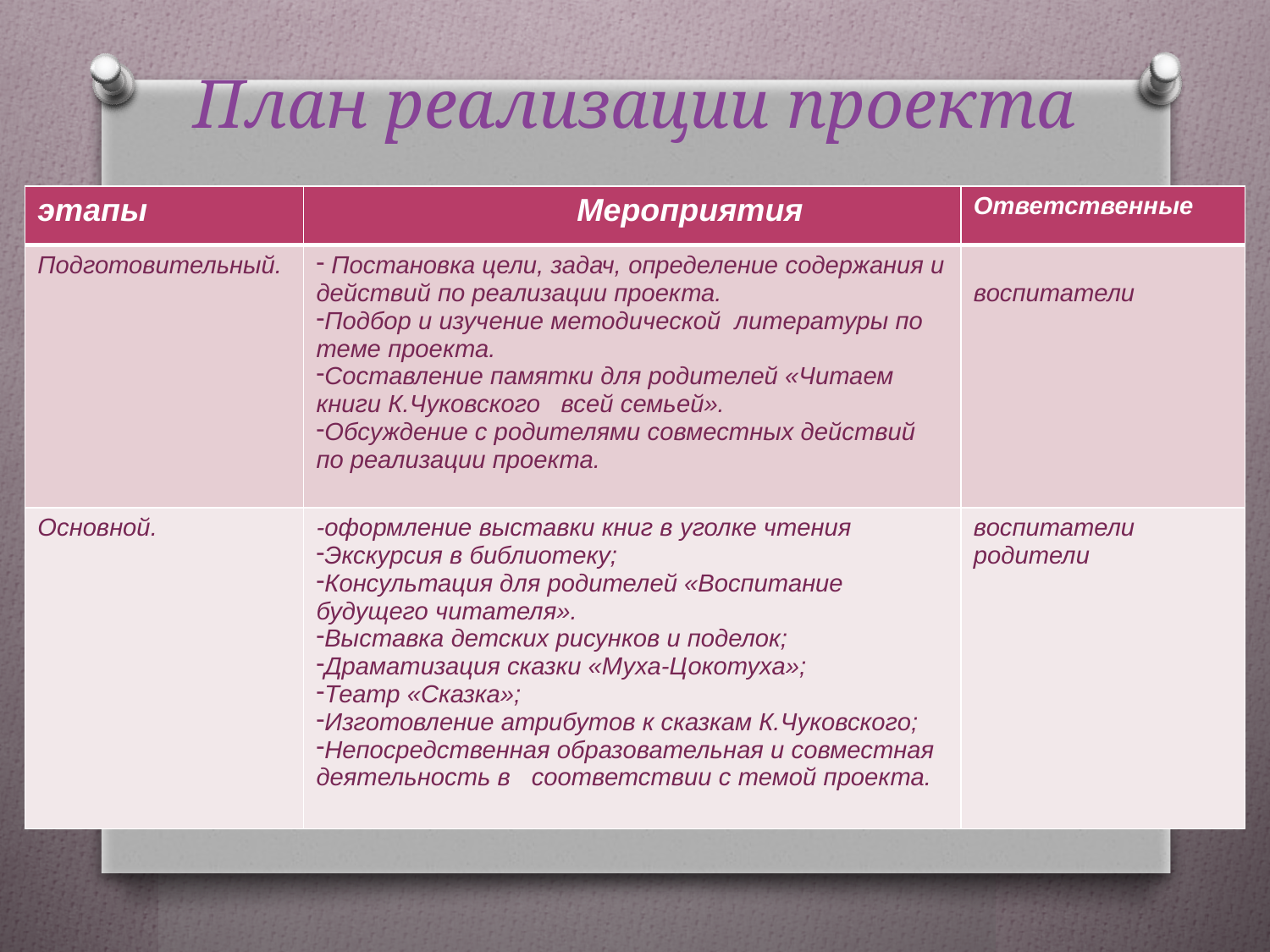

План реализации проекта
| этапы | Мероприятия | Ответственные |
| --- | --- | --- |
| Подготовительный. | Постановка цели, задач, определение содержания и действий по реализации проекта. Подбор и изучение методической литературы по теме проекта. Составление памятки для родителей «Читаем книги К.Чуковского всей семьей». Обсуждение с родителями совместных действий по реализации проекта. | воспитатели |
| Основной. | -оформление выставки книг в уголке чтения Экскурсия в библиотеку; Консультация для родителей «Воспитание будущего читателя». Выставка детских рисунков и поделок; Драматизация сказки «Муха-Цокотуха»; Театр «Сказка»; Изготовление атрибутов к сказкам К.Чуковского; Непосредственная образовательная и совместная деятельность в соответствии с темой проекта. | воспитатели родители |